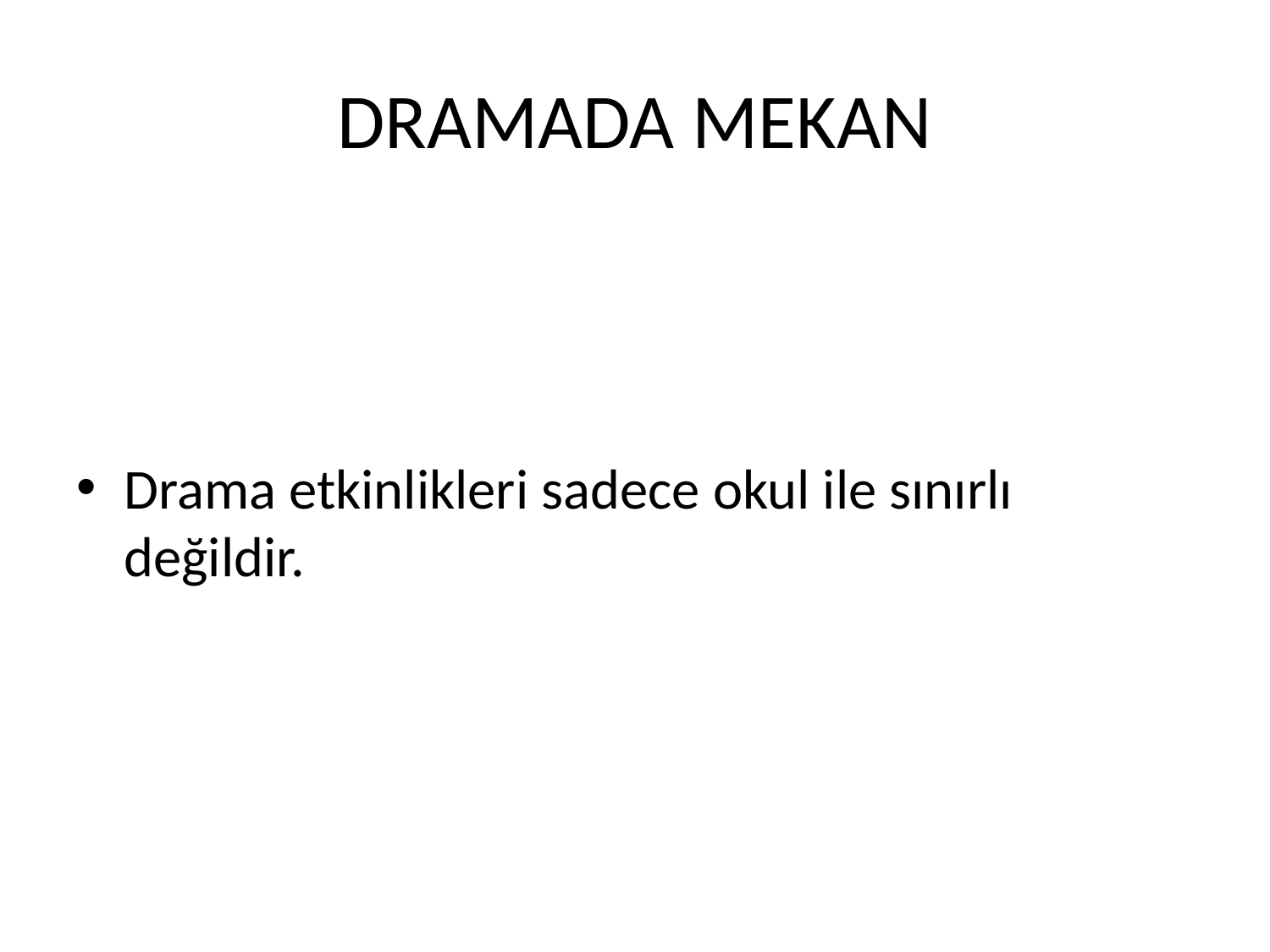

# DRAMADA MEKAN
Drama etkinlikleri sadece okul ile sınırlı değildir.